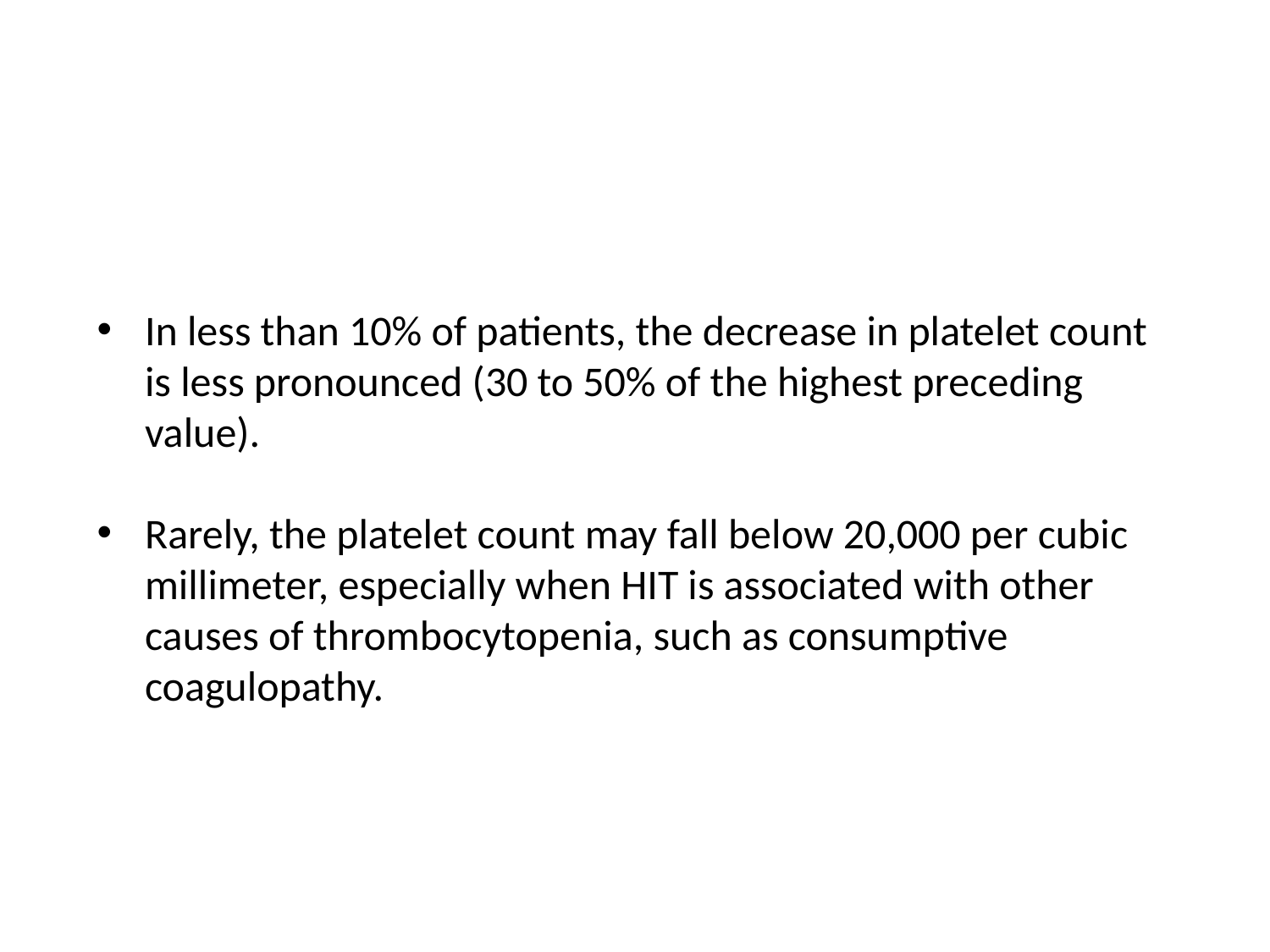

In less than 10% of patients, the decrease in platelet count is less pronounced (30 to 50% of the highest preceding value).

Rarely, the platelet count may fall below 20,000 per cubic millimeter, especially when HIT is associated with other  causes of thrombocytopenia, such as consumptive coagulopathy.